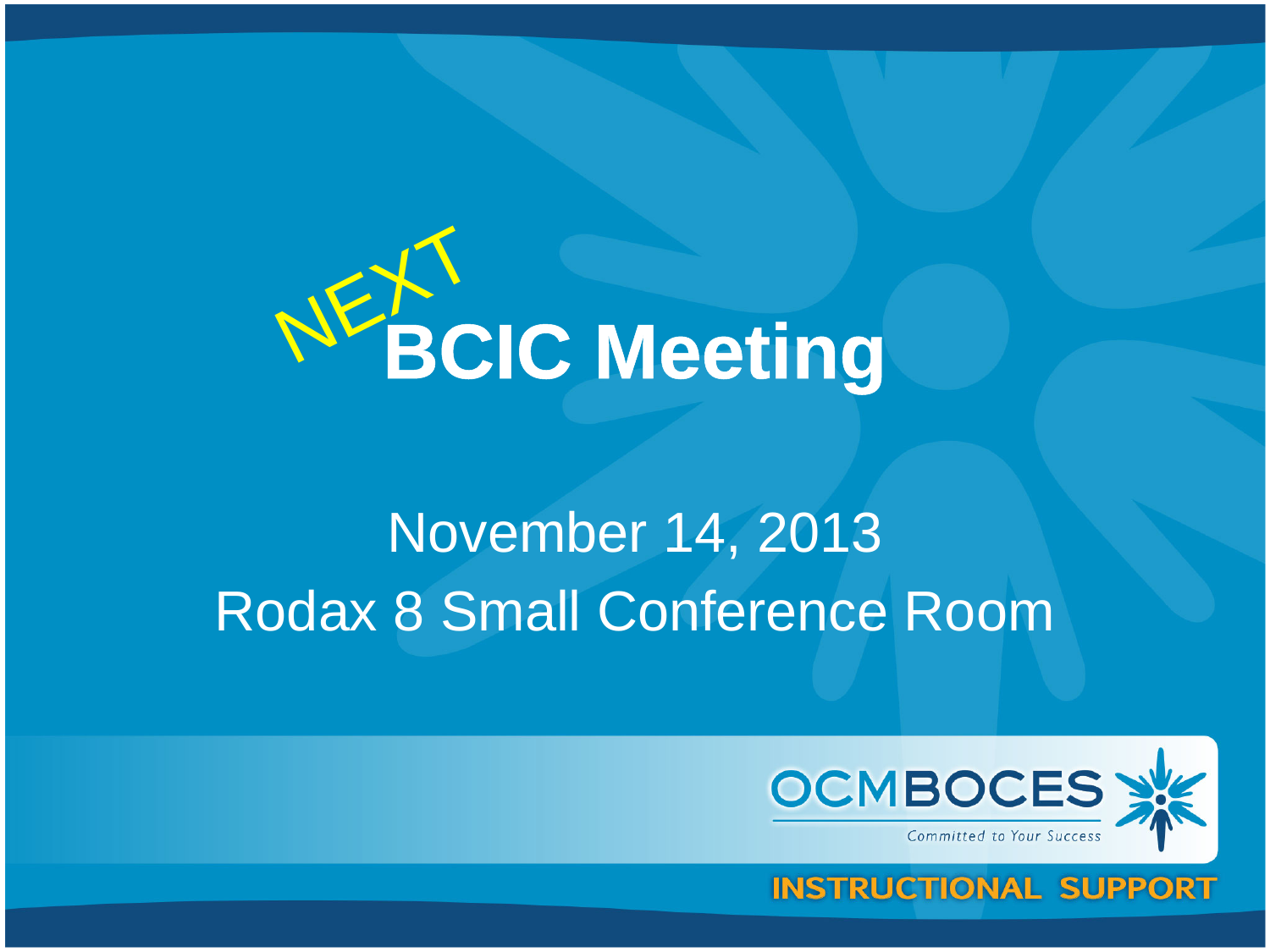

NEXT
# BCIC Meeting
November 14, 2013
Rodax 8 Small Conference Room